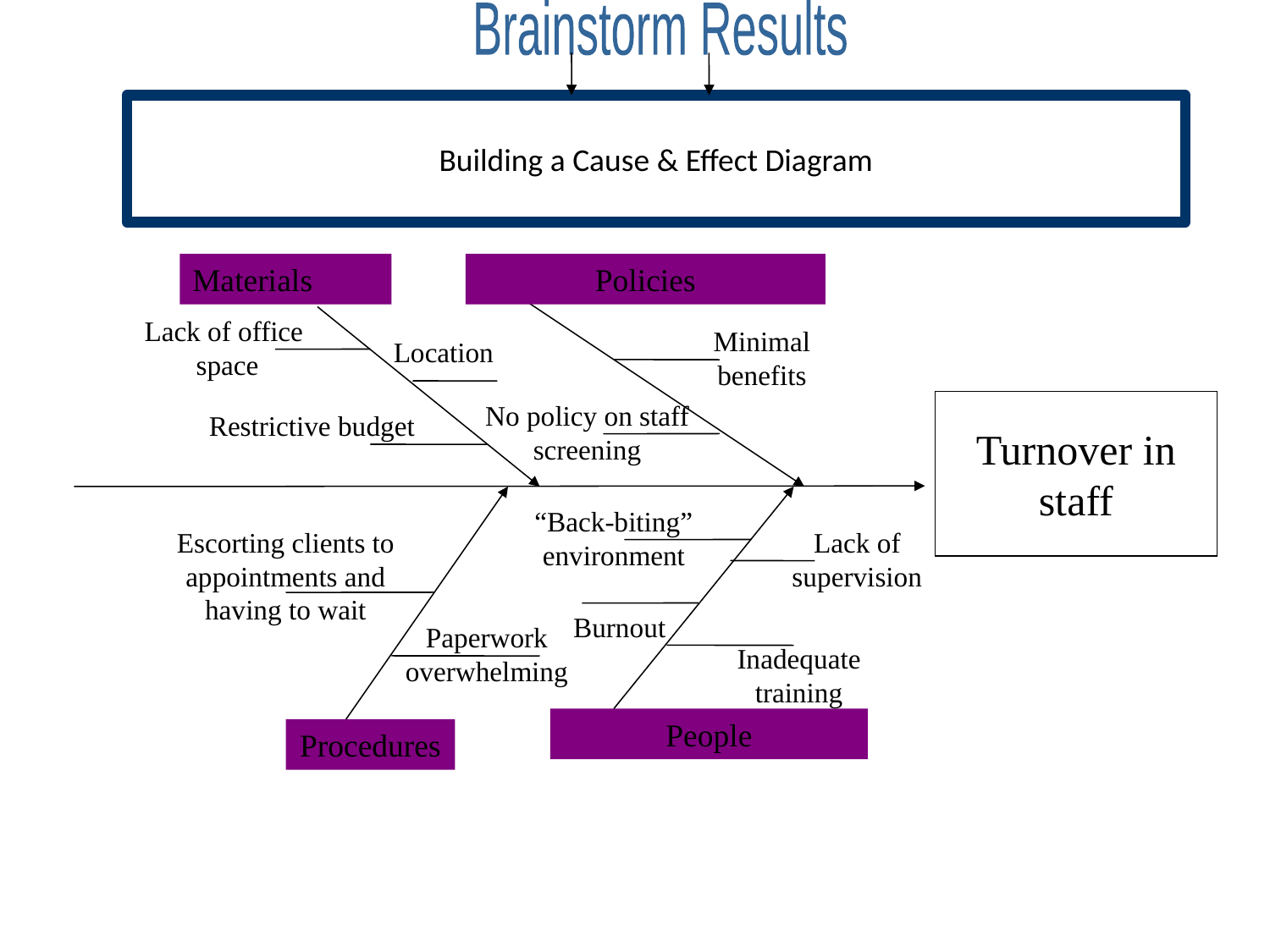

Brainstorm Results

# Building a Cause & Effect Diagram
Materials
Policies

Lack of office  space

Minimal benefits
Location

No policy on staff screening
Turnover in
staff
Restrictive budget

“Back-biting” environment
Escorting clients to appointments and having to wait
Lack of supervision

Burnout

Paperwork overwhelming
Inadequate training

People
Procedures